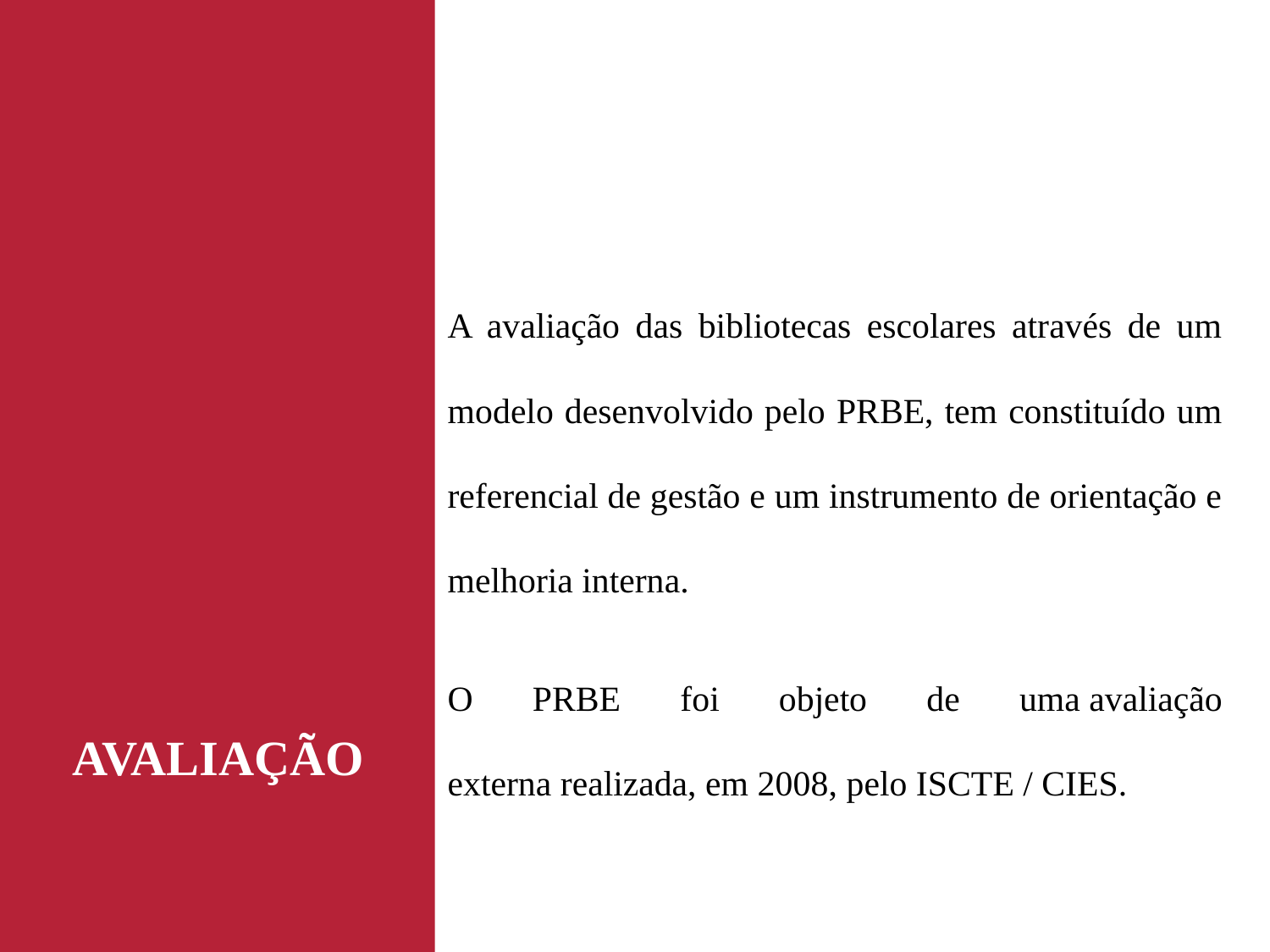

A avaliação das bibliotecas escolares através de um modelo desenvolvido pelo PRBE, tem constituído um referencial de gestão e um instrumento de orientação e melhoria interna.

O PRBE foi objeto de uma avaliação externa realizada, em 2008, pelo ISCTE / CIES.
AVALIAÇÃO